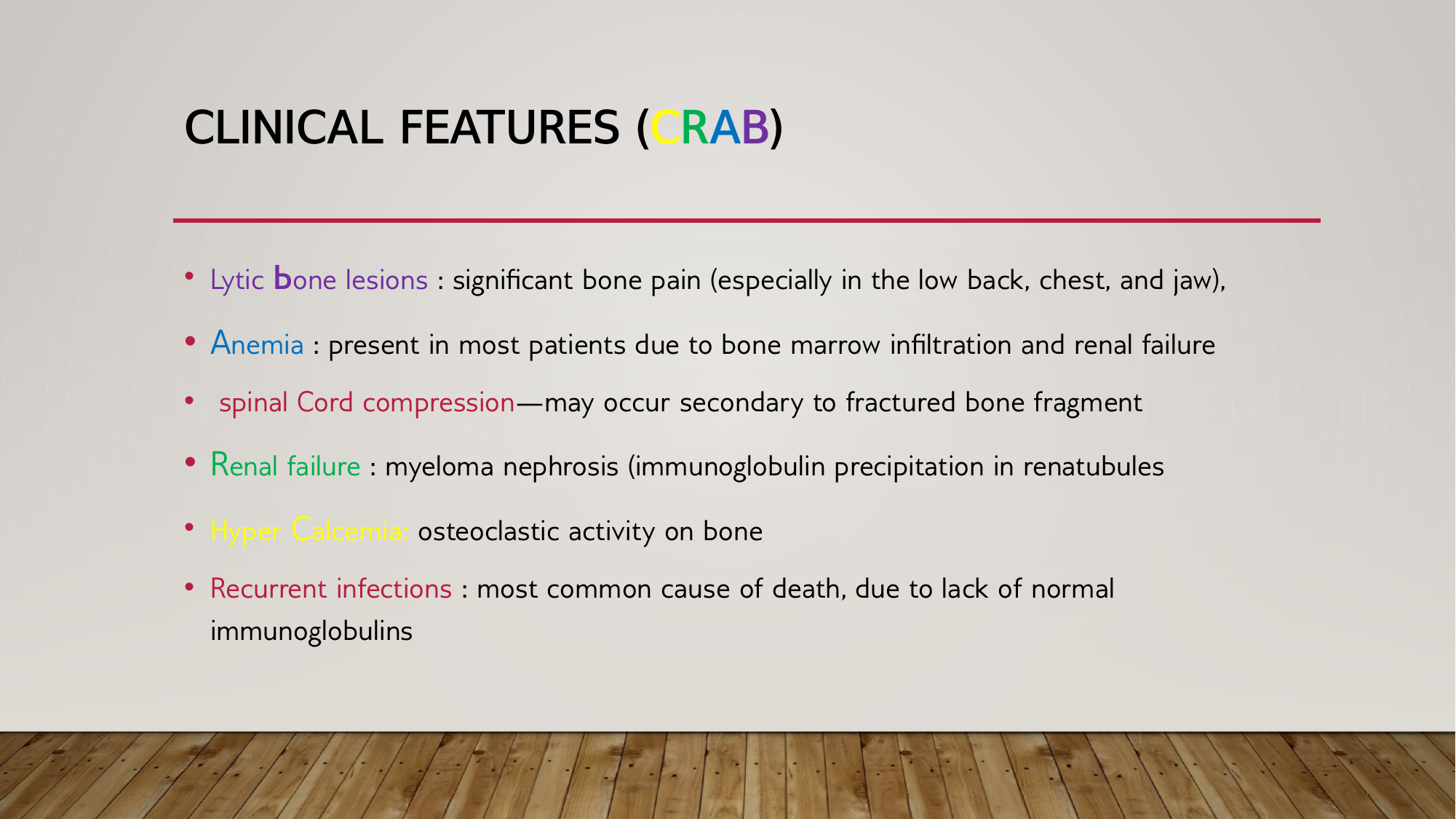

# Clinical Features (crab)
Lytic bone lesions : significant bone pain (especially in the low back, chest, and jaw),
Anemia : present in most patients due to bone marrow infiltration and renal failure
 spinal Cord compression—may occur secondary to fractured bone fragment
Renal failure : myeloma nephrosis (immunoglobulin precipitation in renatubules
Hyper Calcemia: osteoclastic activity on bone
Recurrent infections : most common cause of death, due to lack of normal immunoglobulins